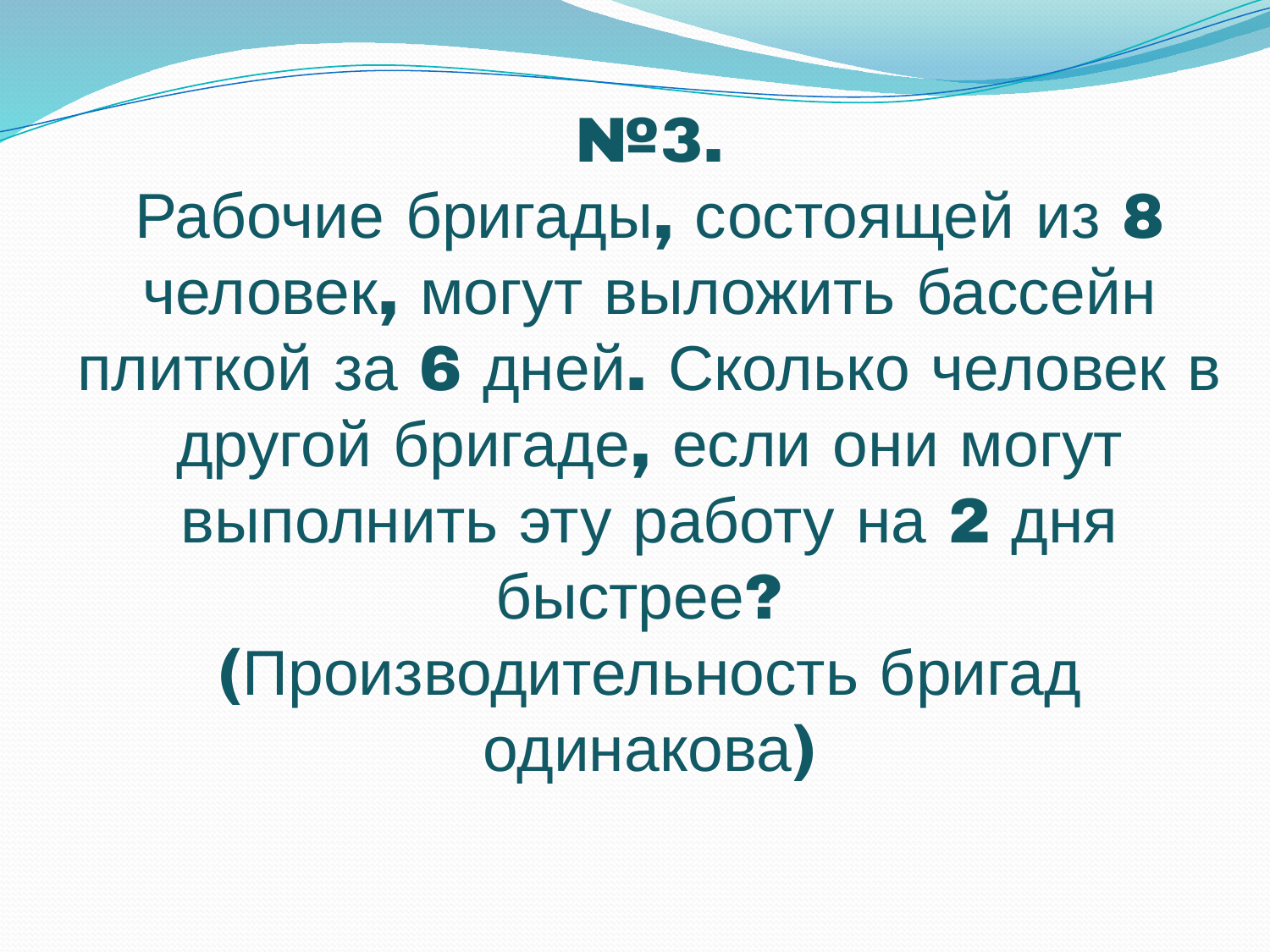

№3.
Рабочие бригады, состоящей из 8 человек, могут выложить бассейн плиткой за 6 дней. Сколько человек в другой бригаде, если они могут выполнить эту работу на 2 дня быстрее?
(Производительность бригад одинакова)